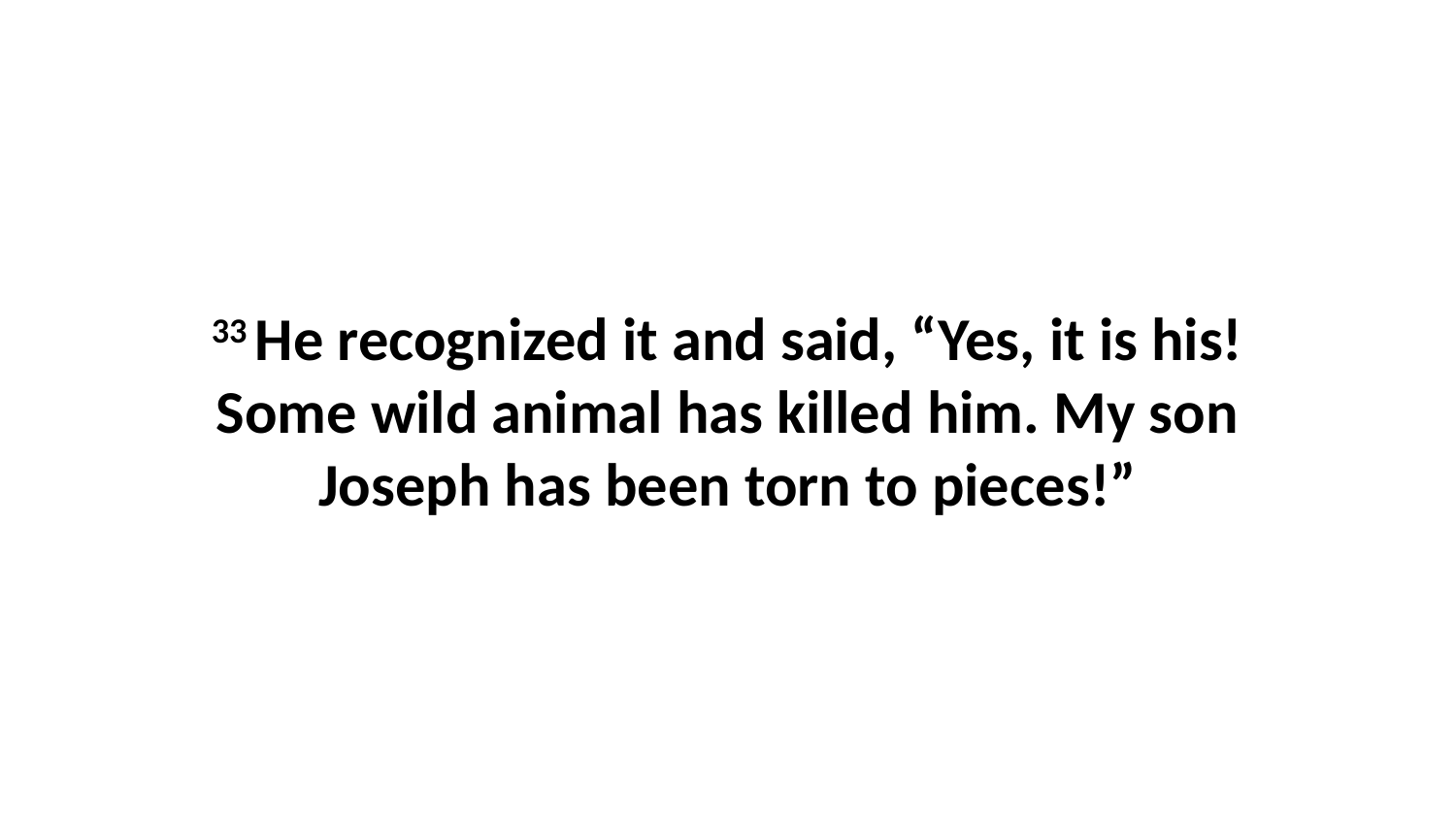

33 He recognized it and said, “Yes, it is his! Some wild animal has killed him. My son Joseph has been torn to pieces!”